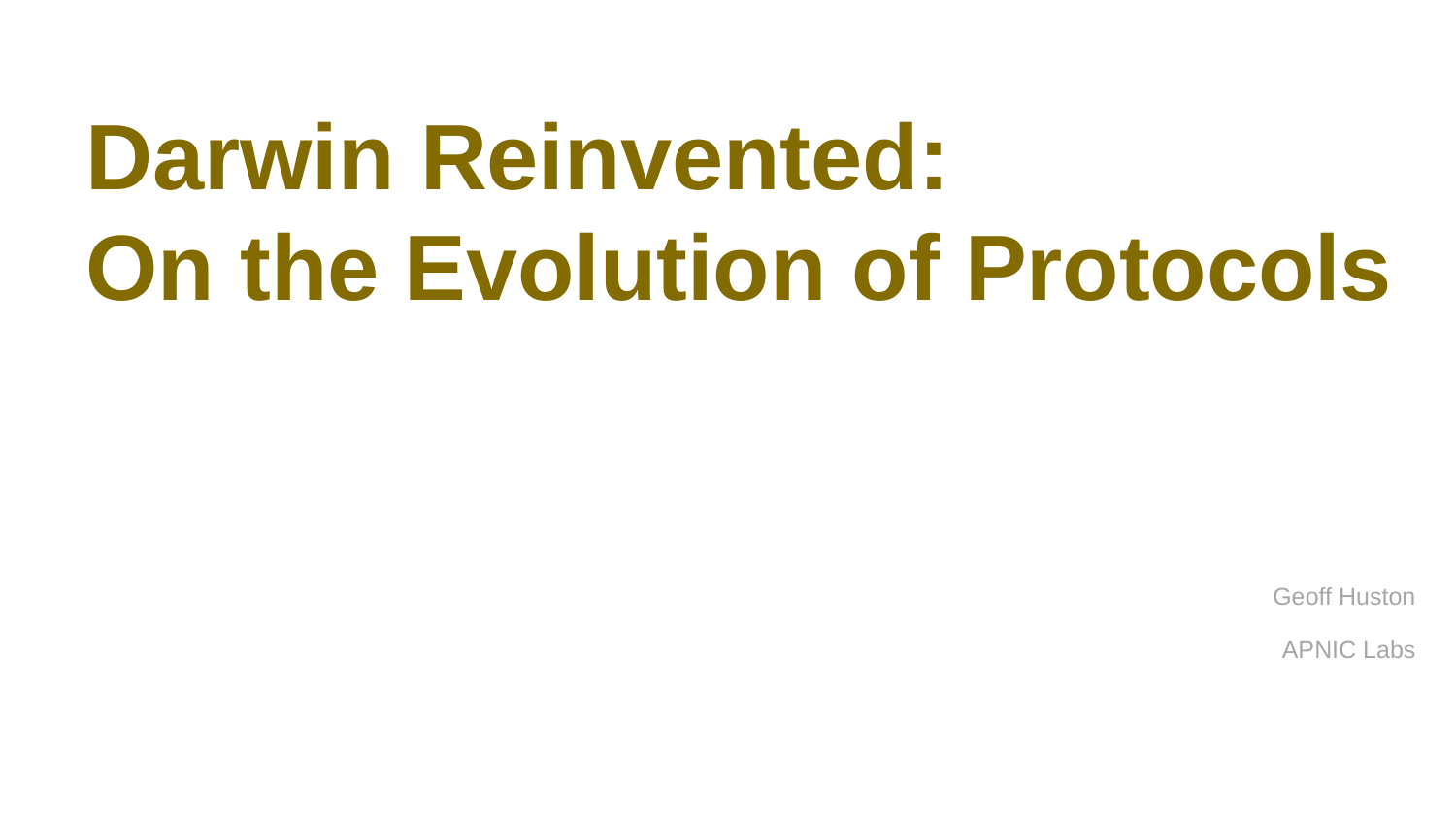

# Darwin Reinvented: On the Evolution of Protocols
Geoff Huston
APNIC Labs